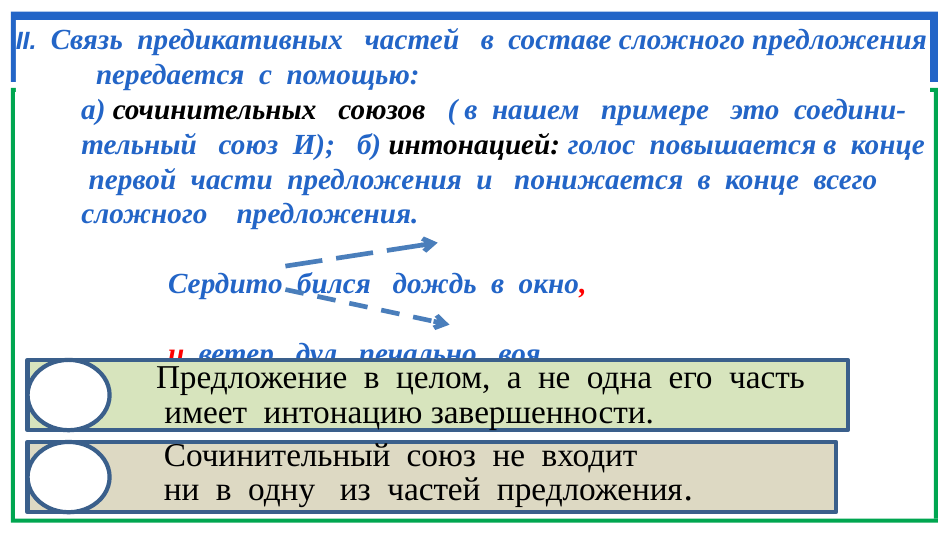

II.  Связь  предикативных   частей   в  составе сложного предложения   передается  с  помощью:
         а) сочинительных   союзов   ( в  нашем   примере   это  соедини-тельный   союз  И);   б) интонацией: голос  повышается в  конце  первой  части  предложения  и   понижается  в  конце  всего  сложного    предложения.
                     Сердито  бился   дождь  в  окно,
                     и  ветер   дул,  печально   воя.
             Предложение  в  целом,  а  не  одна  его  часть
              имеет  интонацию завершенности.

    Сочинительный  союз  не  входит
    ни  в  одну   из  частей  предложения.